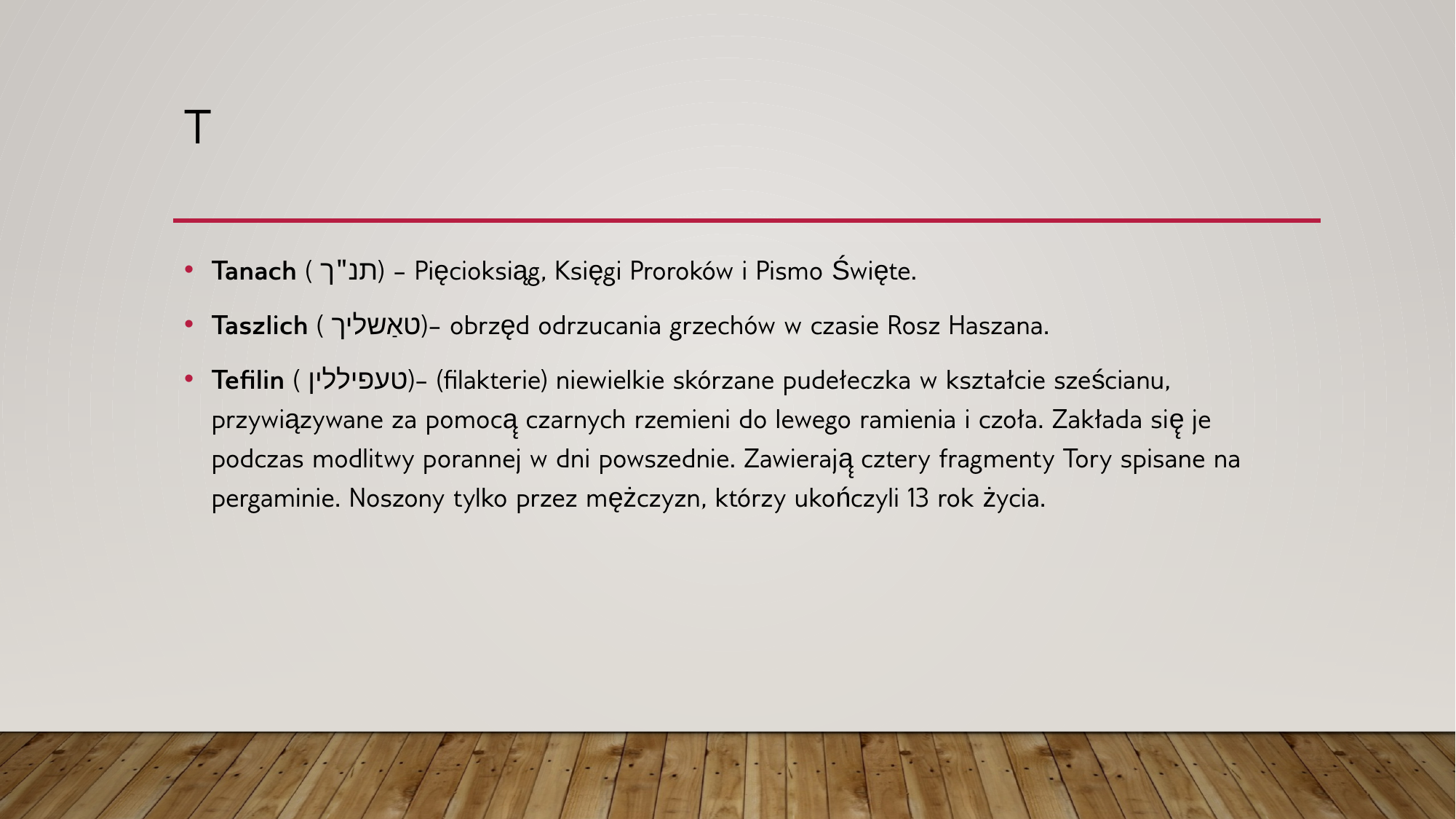

# t
Tanach ( תנ"ך) – Pięcioksiąg, Księgi Proroków i Pismo Święte.
Taszlich ( טאַשליך)– obrzęd odrzucania grzechów w czasie Rosz Haszana.
Tefilin ( טעפיללין)– (filakterie) niewielkie skórzane pudełeczka w kształcie sześcianu, przywiązywane za pomocą̨ czarnych rzemieni do lewego ramienia i czoła. Zakłada się̨ je podczas modlitwy porannej w dni powszednie. Zawierają̨ cztery fragmenty Tory spisane na pergaminie. Noszony tylko przez mężczyzn, którzy ukończyli 13 rok życia.